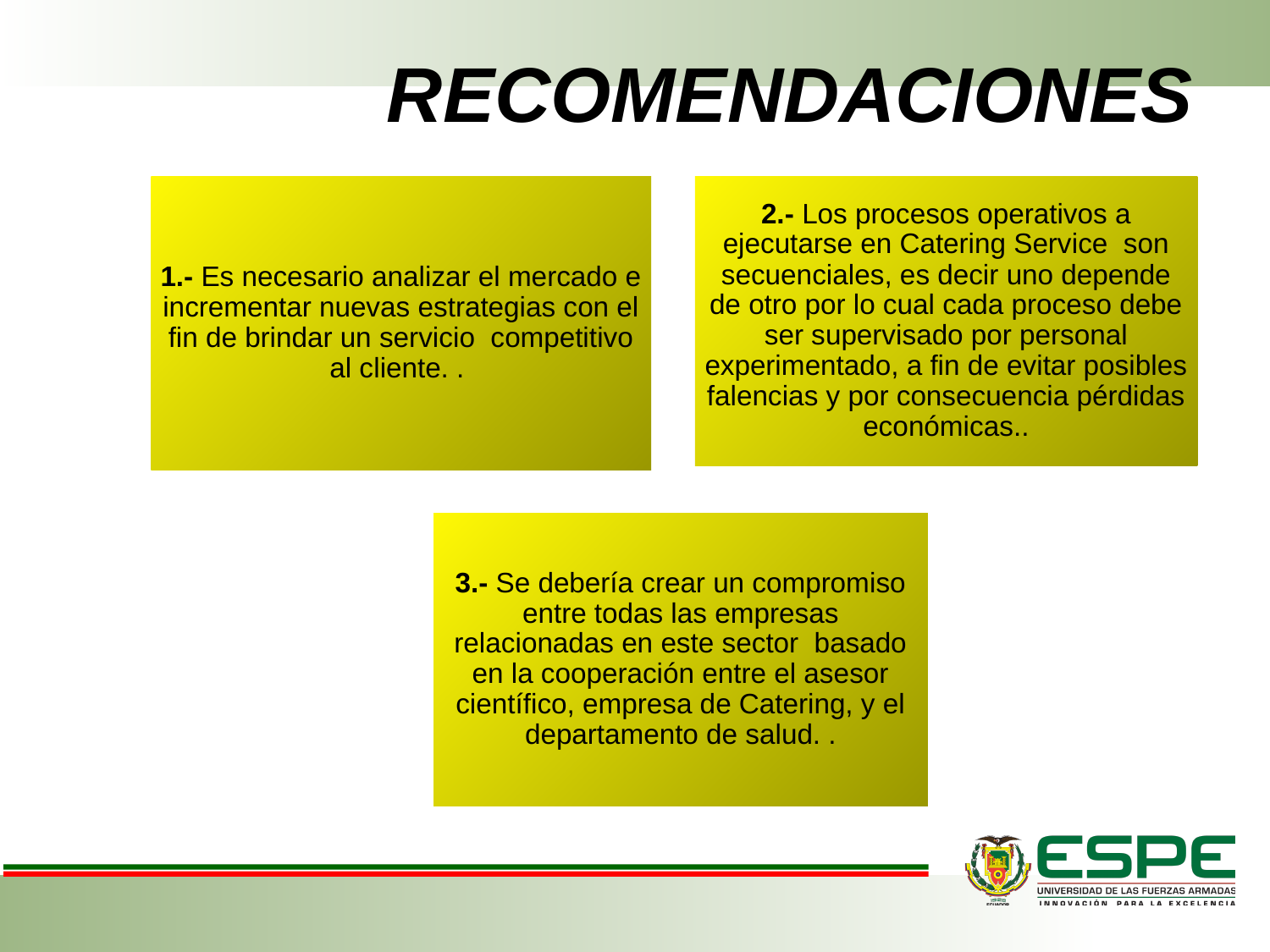

# RECOMENDACIONES
1.- Es necesario analizar el mercado e incrementar nuevas estrategias con el fin de brindar un servicio  competitivo al cliente. .
2.- Los procesos operativos a ejecutarse en Catering Service  son secuenciales, es decir uno depende de otro por lo cual cada proceso debe ser supervisado por personal experimentado, a fin de evitar posibles falencias y por consecuencia pérdidas económicas..
3.- Se debería crear un compromiso entre todas las empresas relacionadas en este sector  basado en la cooperación entre el asesor científico, empresa de Catering, y el departamento de salud. .